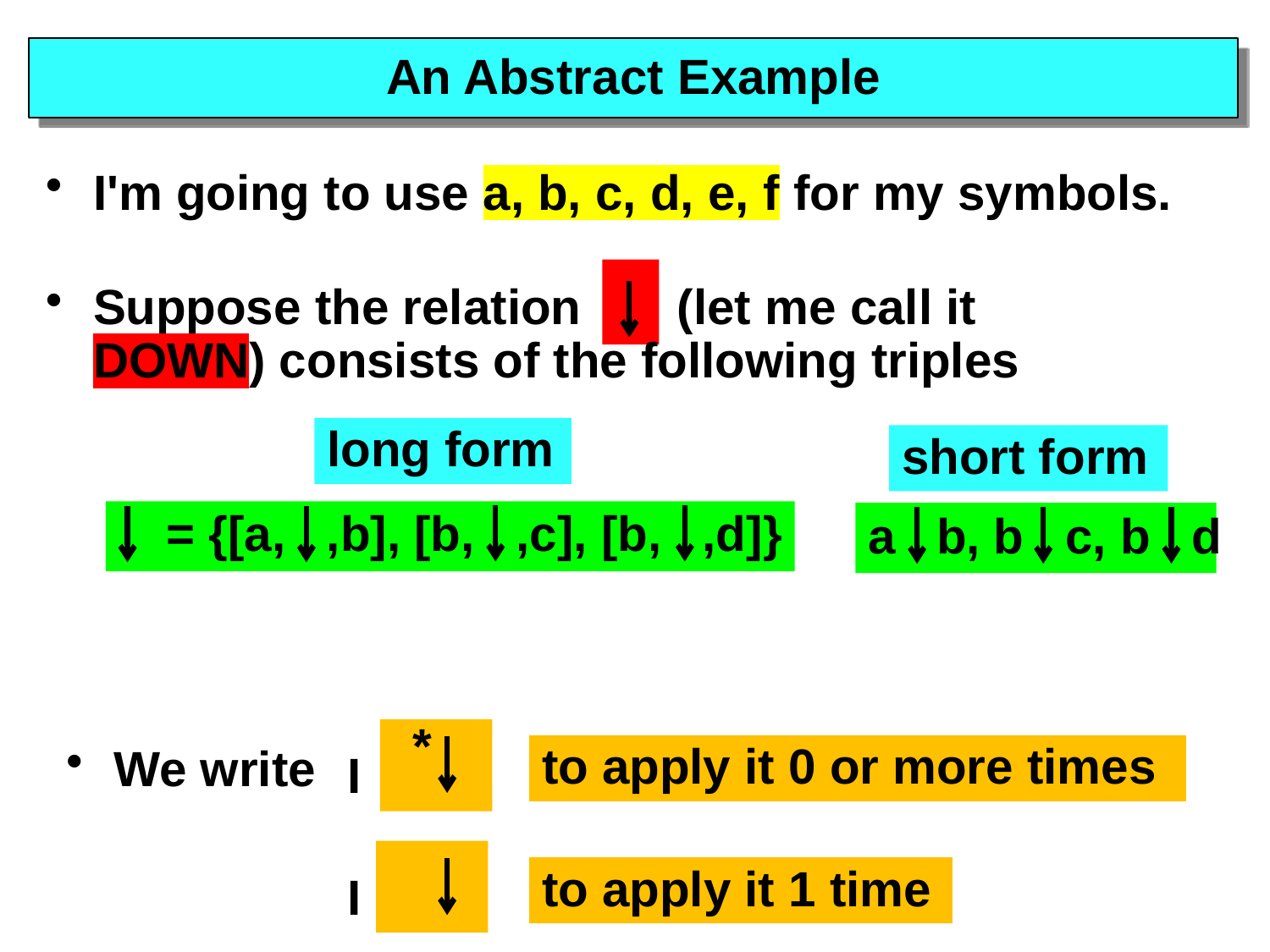

# An Abstract Example
I'm going to use a, b, c, d, e, f for my symbols.

Suppose the relation       (let me call it DOWN) consists of the following triples
long form
short form

= {[a,   ,b], [b,   ,c], [b,   ,d]}

a   b, b   c, b   d
*
I

to apply it 0 or more times
We write

I

to apply it 1 time